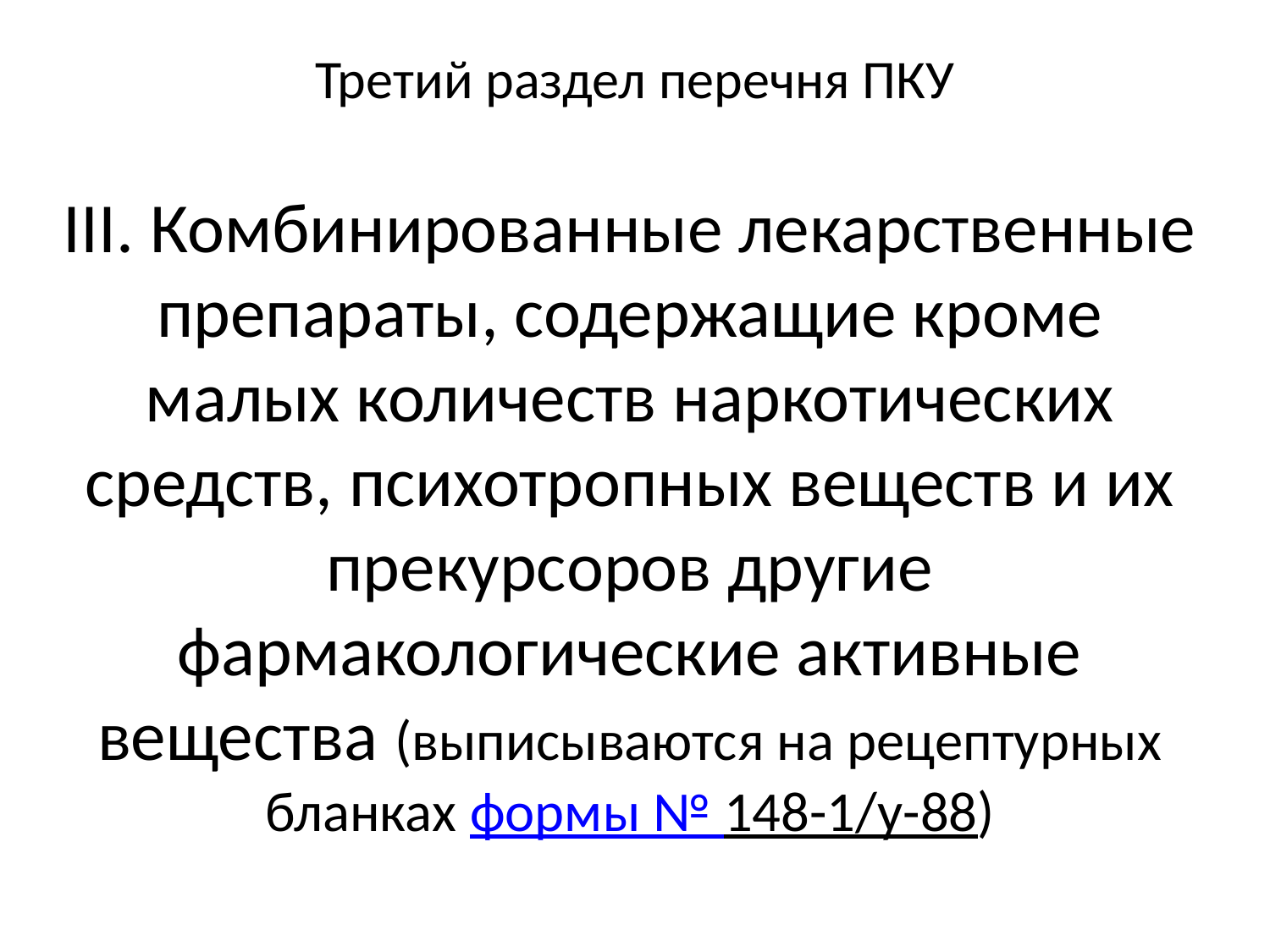

# Третий раздел перечня ПКУ
III. Комбинированные лекарственные препараты, содержащие кроме малых количеств наркотических средств, психотропных веществ и их прекурсоров другие фармакологические активные вещества (выписываются на рецептурных бланках формы № 148-1/у-88)